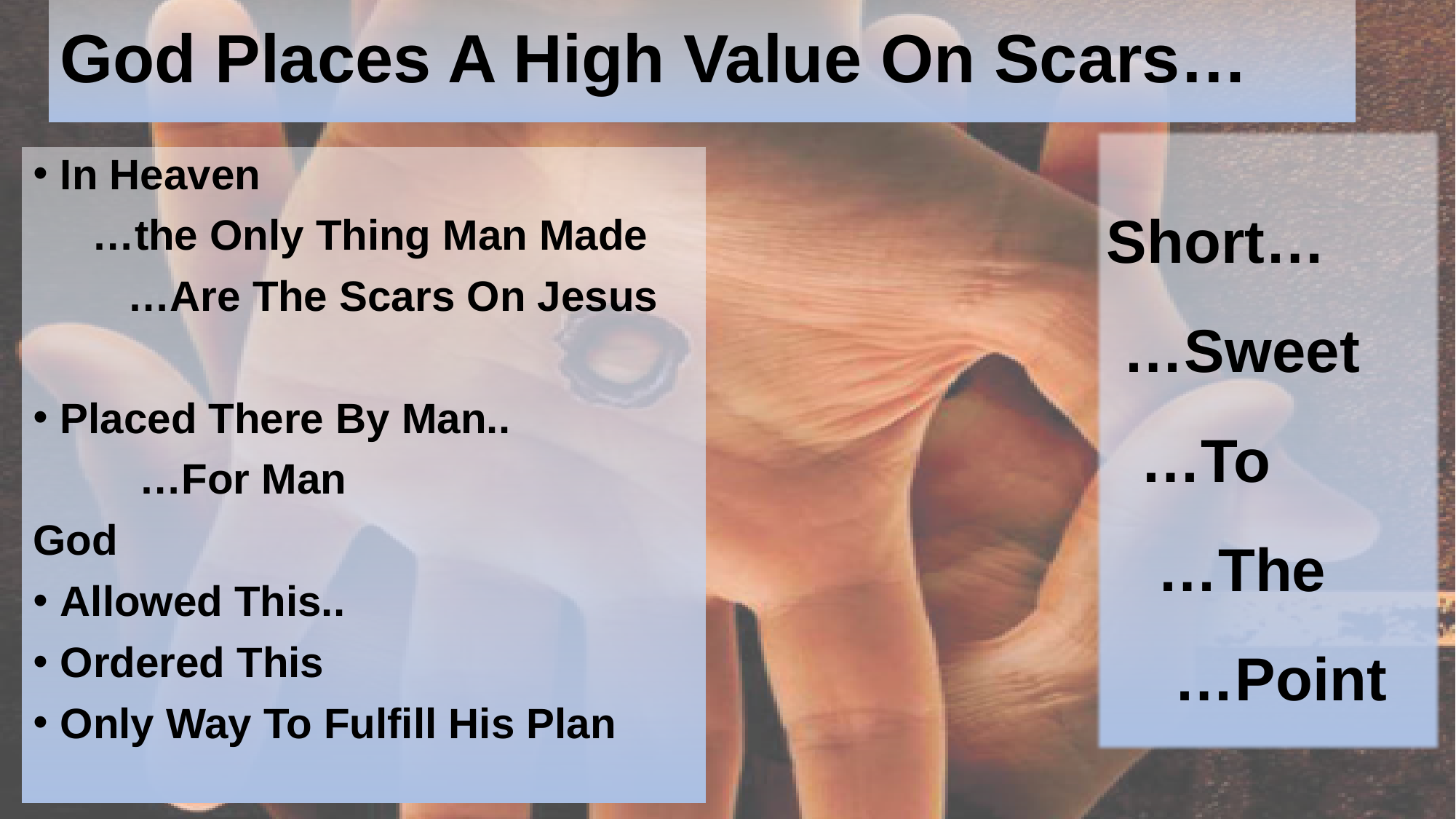

# God Places A High Value On Scars…
Short…
 …Sweet
  …To
   …The
    …Point
In Heaven
     …the Only Thing Man Made
        …Are The Scars On Jesus

Placed There By Man..
         …For Man
God
Allowed This..
Ordered This
Only Way To Fulfill His Plan